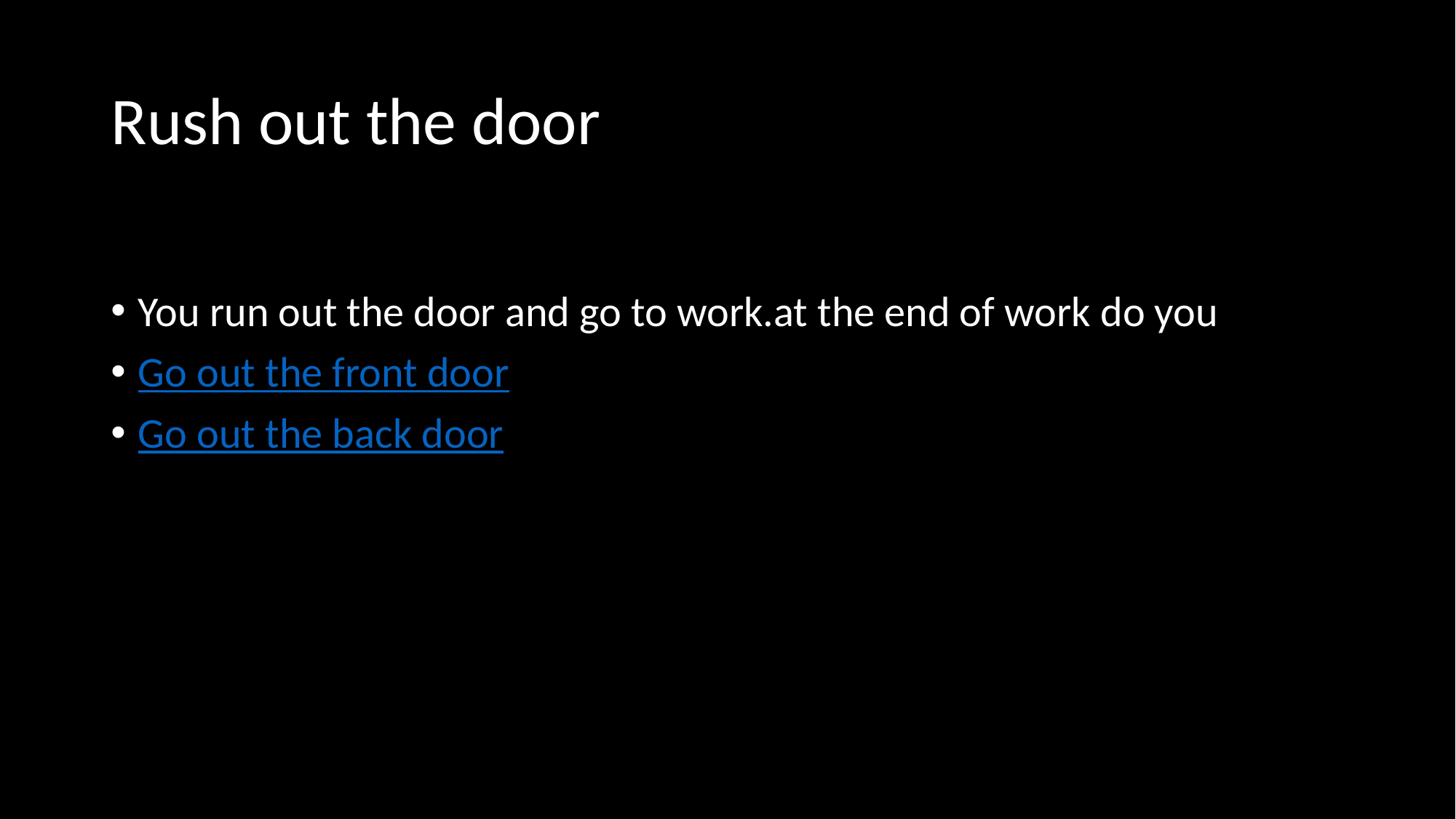

# Rush out the door

You run out the door and go to work.at the end of work do you
Go out the front door
Go out the back door